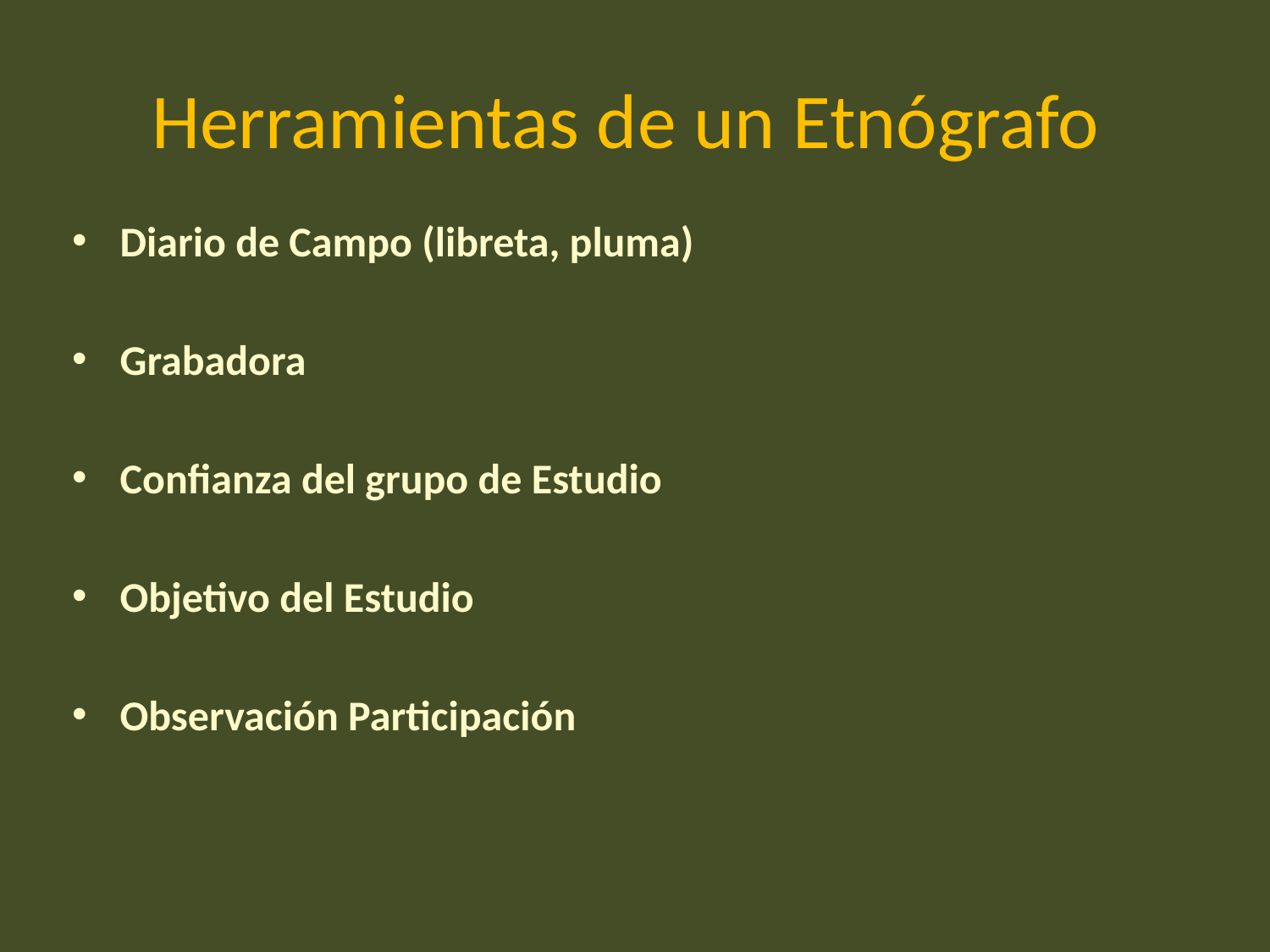

# Herramientas de un Etnógrafo
Diario de Campo (libreta, pluma)

Grabadora

Confianza del grupo de Estudio

Objetivo del Estudio

Observación Participación